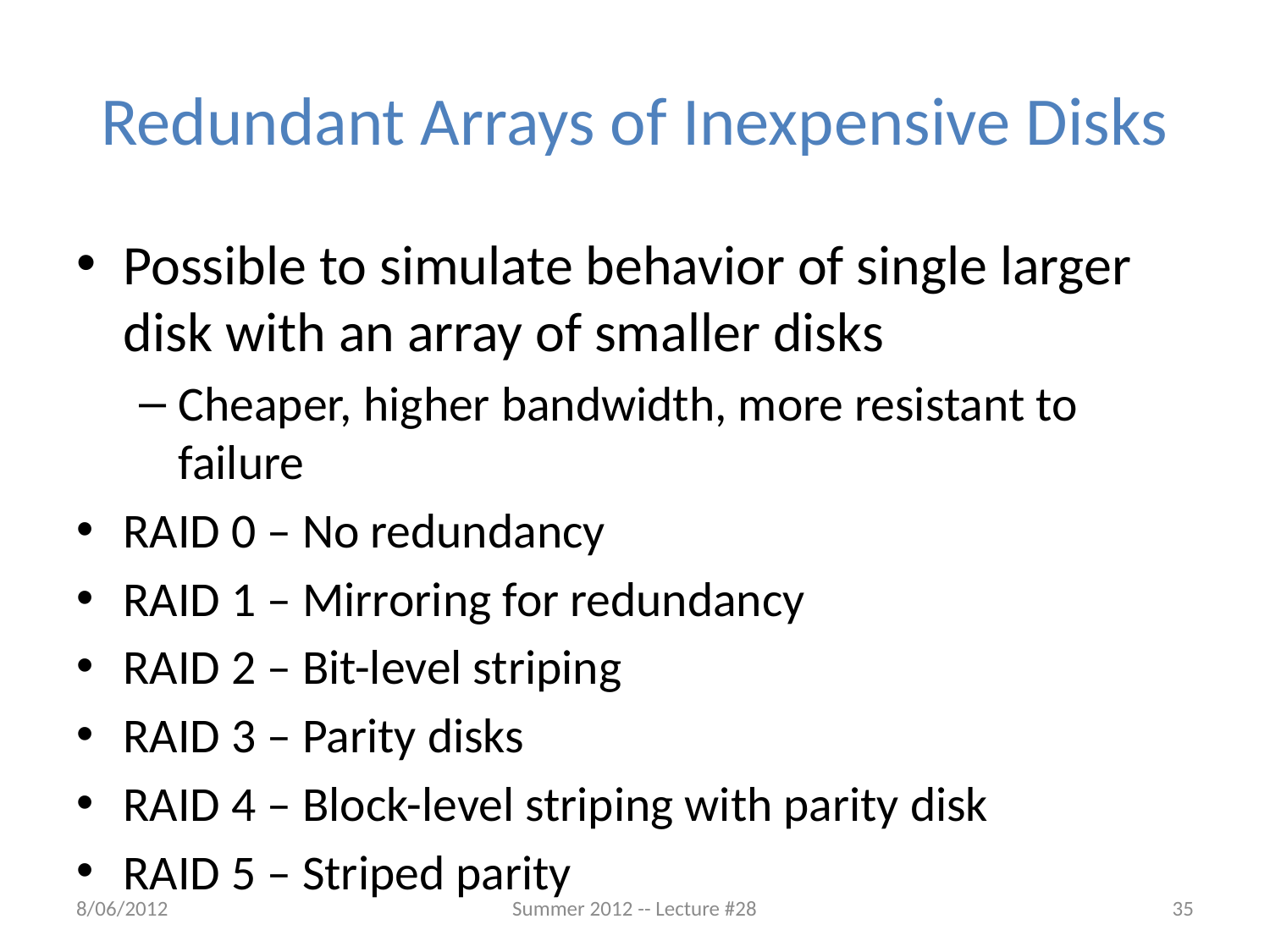

# Redundant Arrays of Inexpensive Disks
Possible to simulate behavior of single larger disk with an array of smaller disks
Cheaper, higher bandwidth, more resistant to failure
RAID 0 – No redundancy
RAID 1 – Mirroring for redundancy
RAID 2 – Bit-level striping
RAID 3 – Parity disks
RAID 4 – Block-level striping with parity disk
RAID 5 – Striped parity
8/06/2012
Summer 2012 -- Lecture #28
35